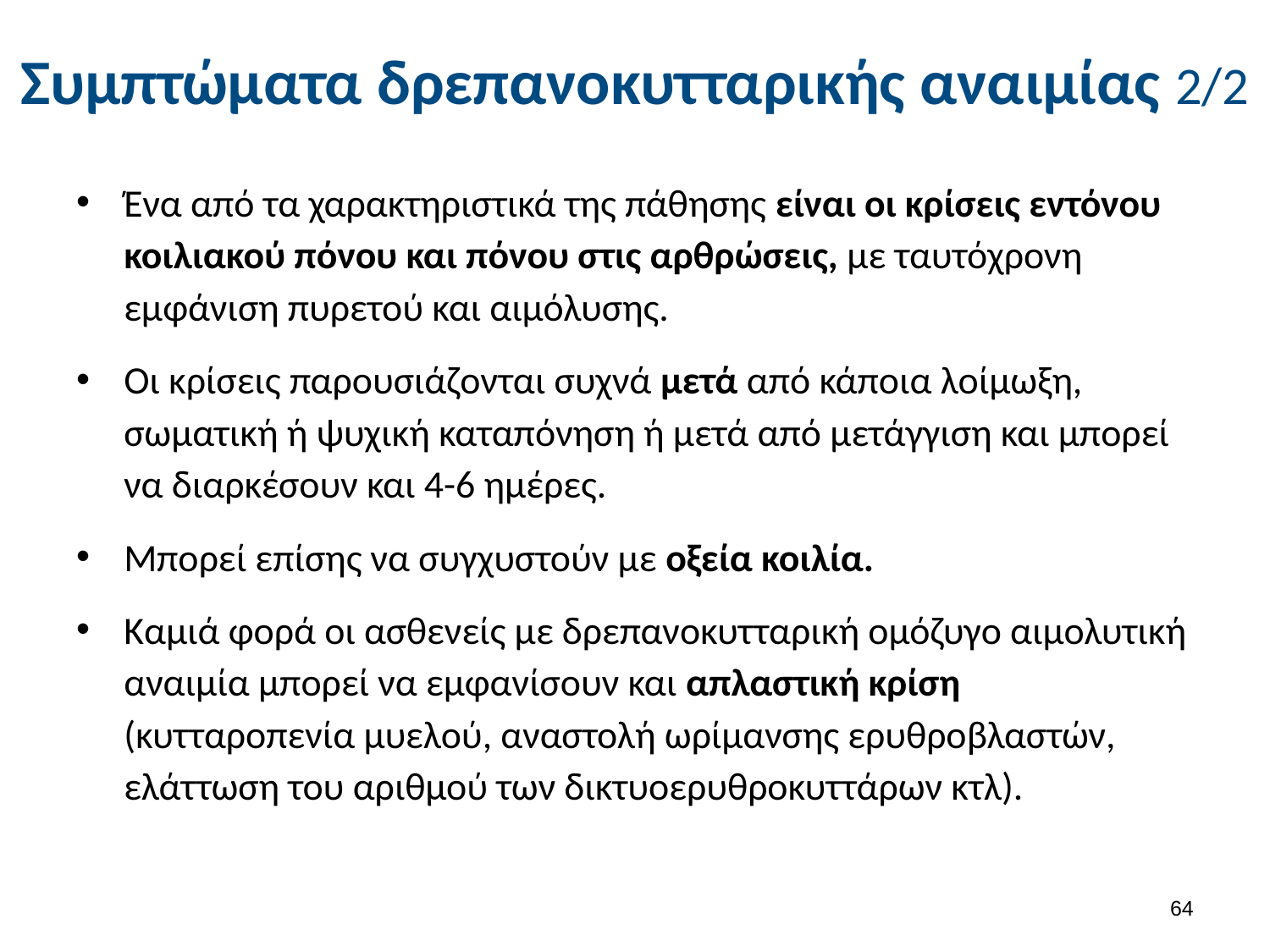

# Συμπτώματα δρεπανοκυτταρικής αναιμίας 2/2
Ένα από τα χαρακτηριστικά της πάθησης είναι οι κρίσεις εντόνου κοιλιακού πόνου και πόνου στις αρθρώσεις, με ταυτόχρονη εμφάνιση πυρετού και αιμόλυσης.
Οι κρίσεις παρουσιάζονται συχνά μετά από κάποια λοίμωξη, σωματική ή ψυχική καταπόνηση ή μετά από μετάγγιση και μπορεί να διαρκέσουν και 4-6 ημέρες.
Μπορεί επίσης να συγχυστούν με οξεία κοιλία.
Καμιά φορά οι ασθενείς με δρεπανοκυτταρική ομόζυγο αιμολυτική αναιμία μπορεί να εμφανίσουν και απλαστική κρίση (κυτταροπενία μυελού, αναστολή ωρίμανσης ερυθροβλαστών, ελάττωση του αριθμού των δικτυοερυθροκυττάρων κτλ).
64